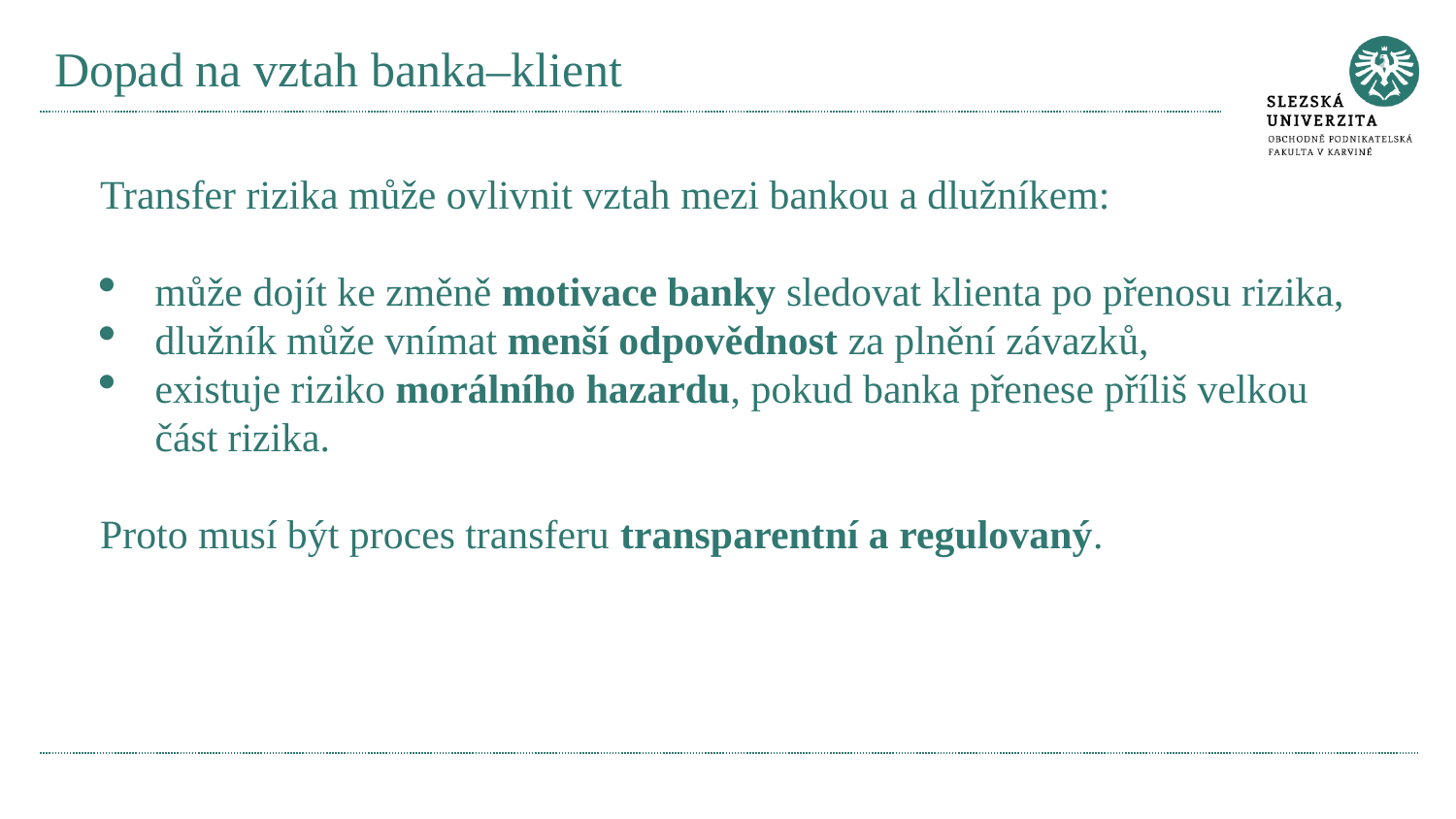

# Dopad na vztah banka–klient
Transfer rizika může ovlivnit vztah mezi bankou a dlužníkem:

může dojít ke změně motivace banky sledovat klienta po přenosu rizika,
dlužník může vnímat menší odpovědnost za plnění závazků,
existuje riziko morálního hazardu, pokud banka přenese příliš velkou část rizika.

Proto musí být proces transferu transparentní a regulovaný.